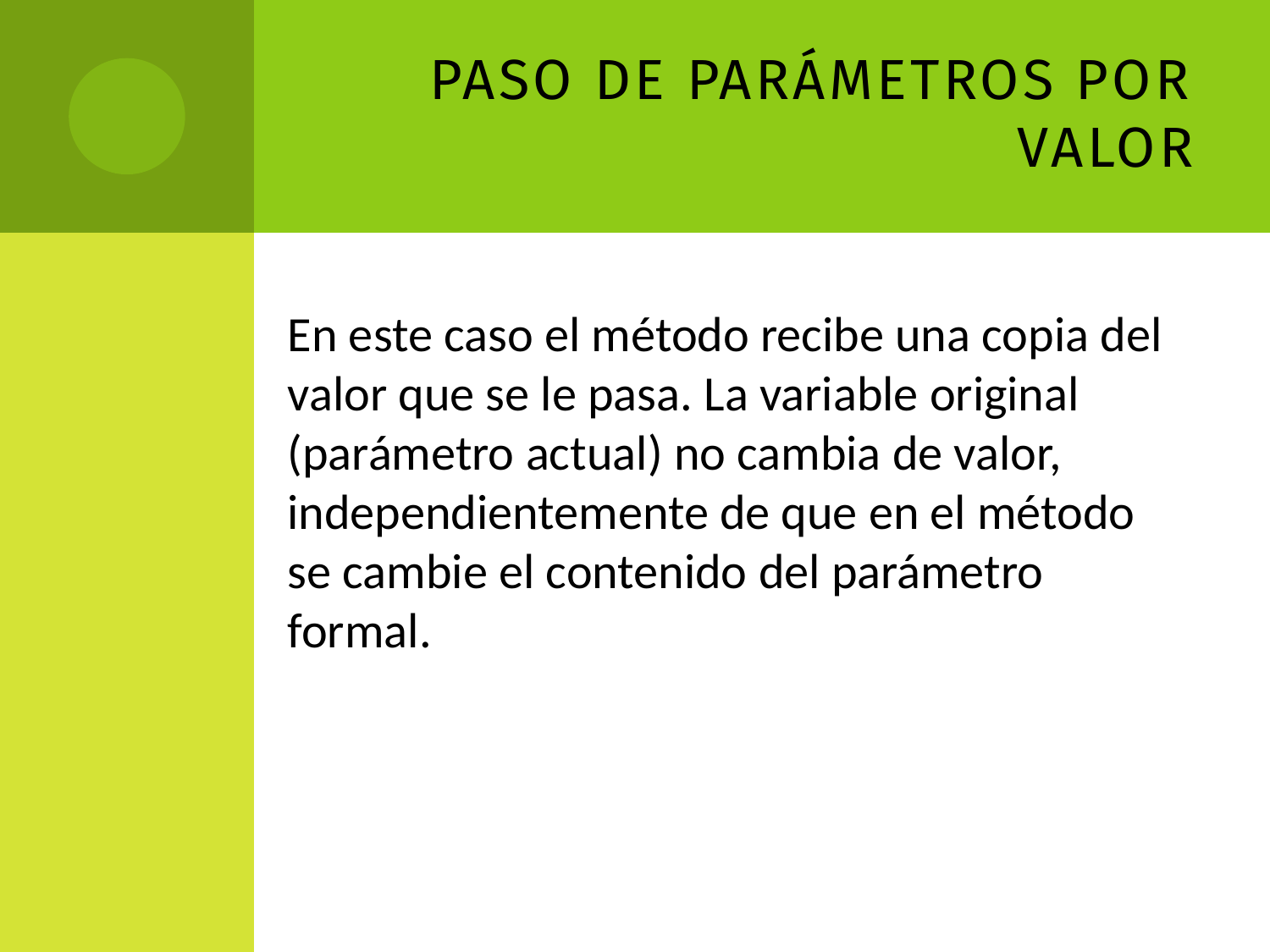

# Paso de parámetros por valor
En este caso el método recibe una copia del valor que se le pasa. La variable original (parámetro actual) no cambia de valor, independientemente de que en el método se cambie el contenido del parámetro formal.